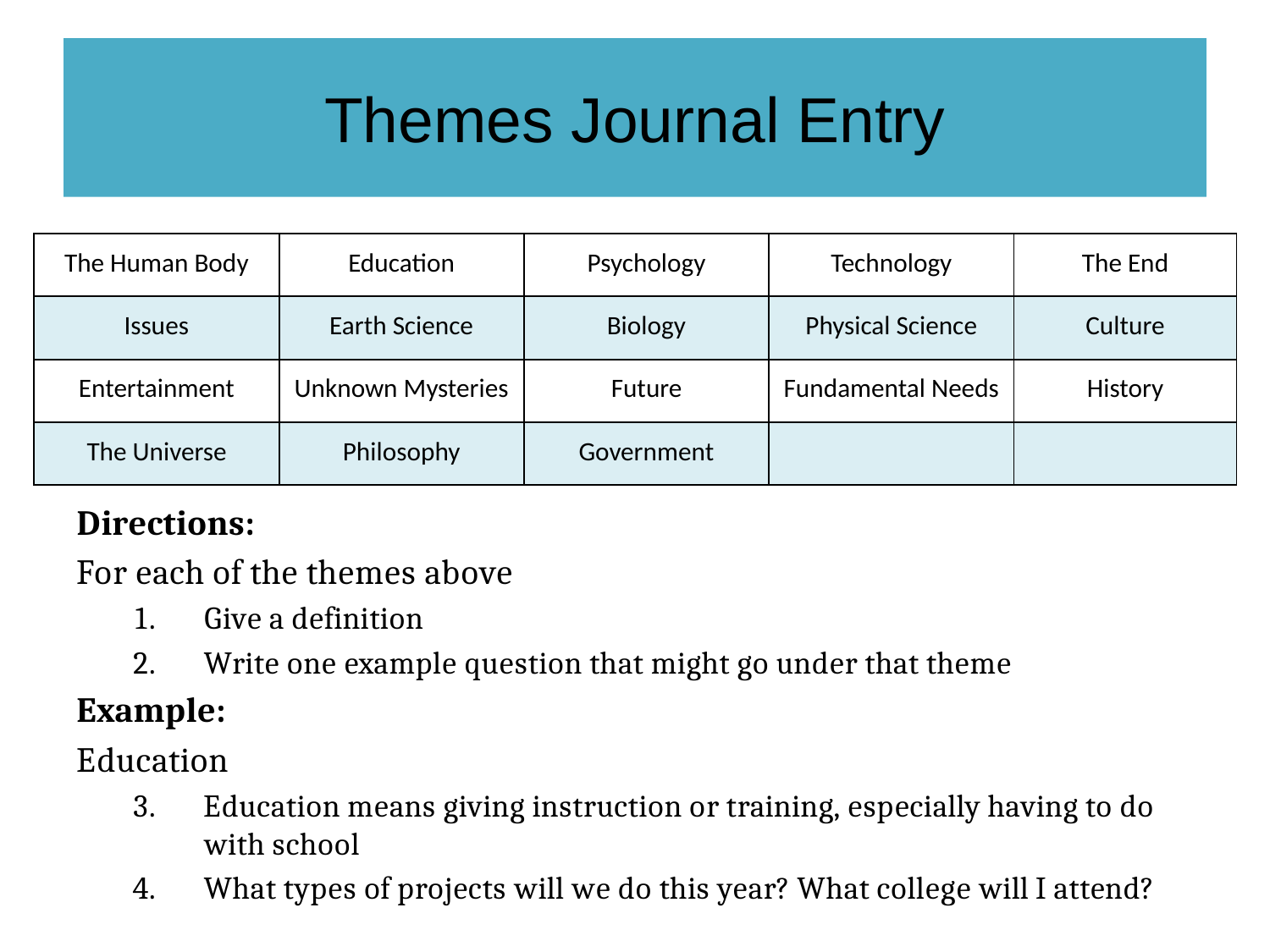

# Themes Journal Entry
| The Human Body | Education | Psychology | Technology | The End |
| --- | --- | --- | --- | --- |
| Issues | Earth Science | Biology | Physical Science | Culture |
| Entertainment | Unknown Mysteries | Future | Fundamental Needs | History |
| The Universe | Philosophy | Government |  |  |
Directions:
For each of the themes above
Give a definition
Write one example question that might go under that theme
Example:
Education
Education means giving instruction or training, especially having to do with school
What types of projects will we do this year? What college will I attend?